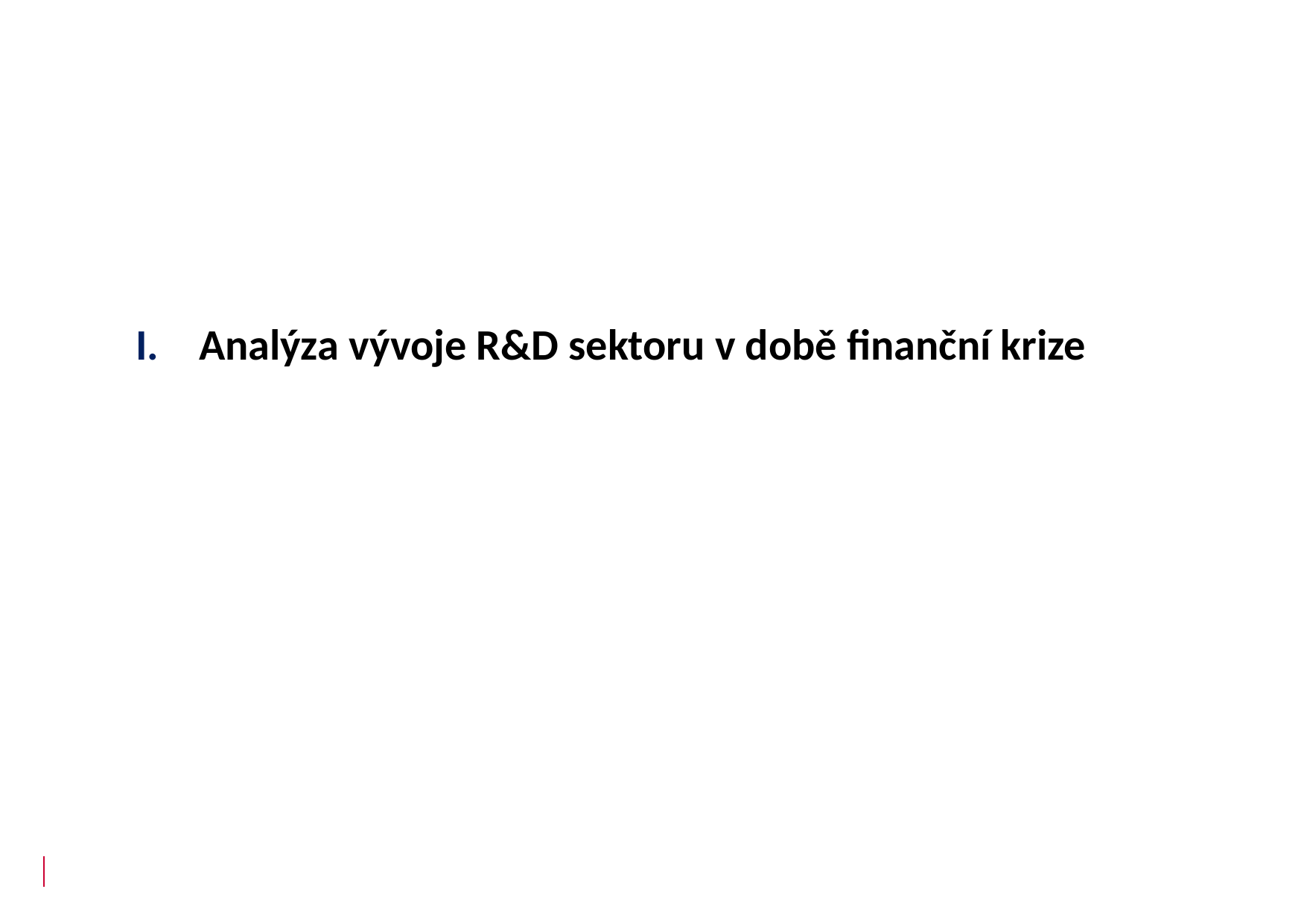

# Analýza vývoje R&D sektoru v době finanční krize